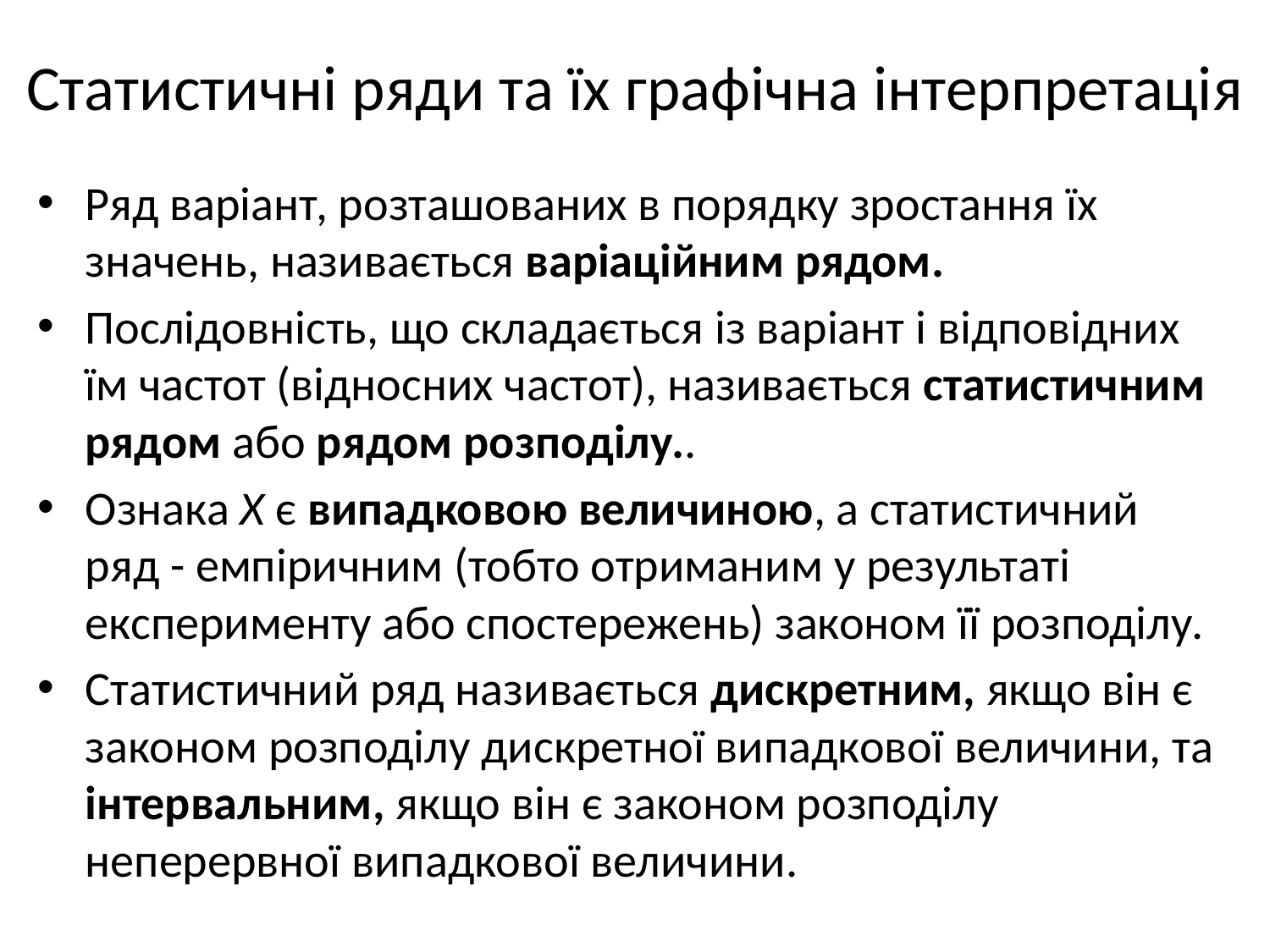

# Статистичні ряди та їх графічна інтерпретація
Ряд варіант, розташованих в порядку зростання їх значень, називається варіаційним рядом.
Послідовність, що складається із варіант і відповідних їм частот (відносних частот), називається статистичним рядом або рядом розподілу..
Ознака Х є випадковою величиною, а статистичний ряд - емпіричним (тобто отриманим у результаті експерименту або спостережень) законом її розподілу.
Статистичний ряд називається дискретним, якщо він є законом розподілу дискретної випадкової величини, та інтервальним, якщо він є законом розподілу неперервної випадкової величини.